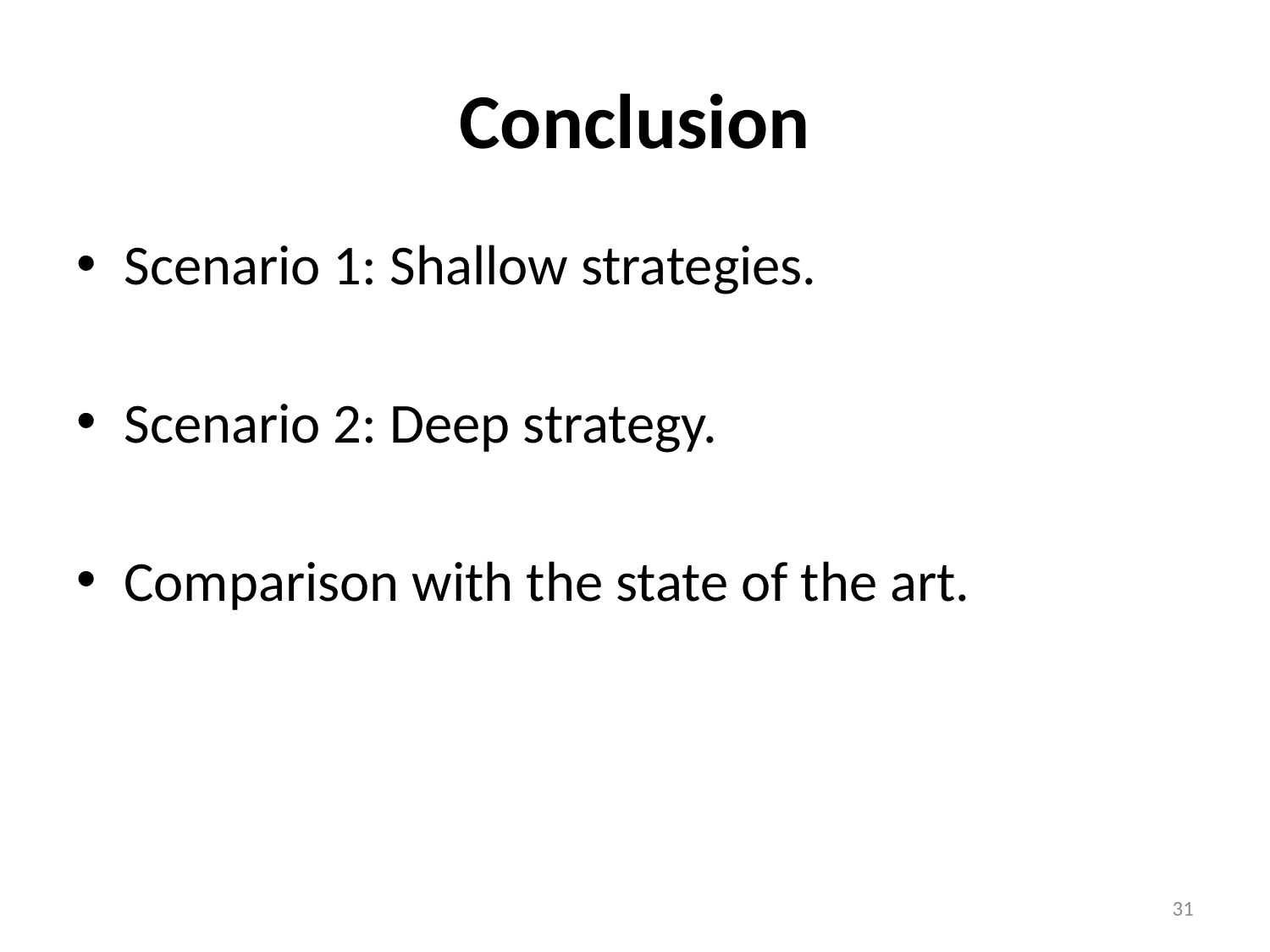

# Conclusion
Scenario 1: Shallow strategies.

Scenario 2: Deep strategy.

Comparison with the state of the art.
31